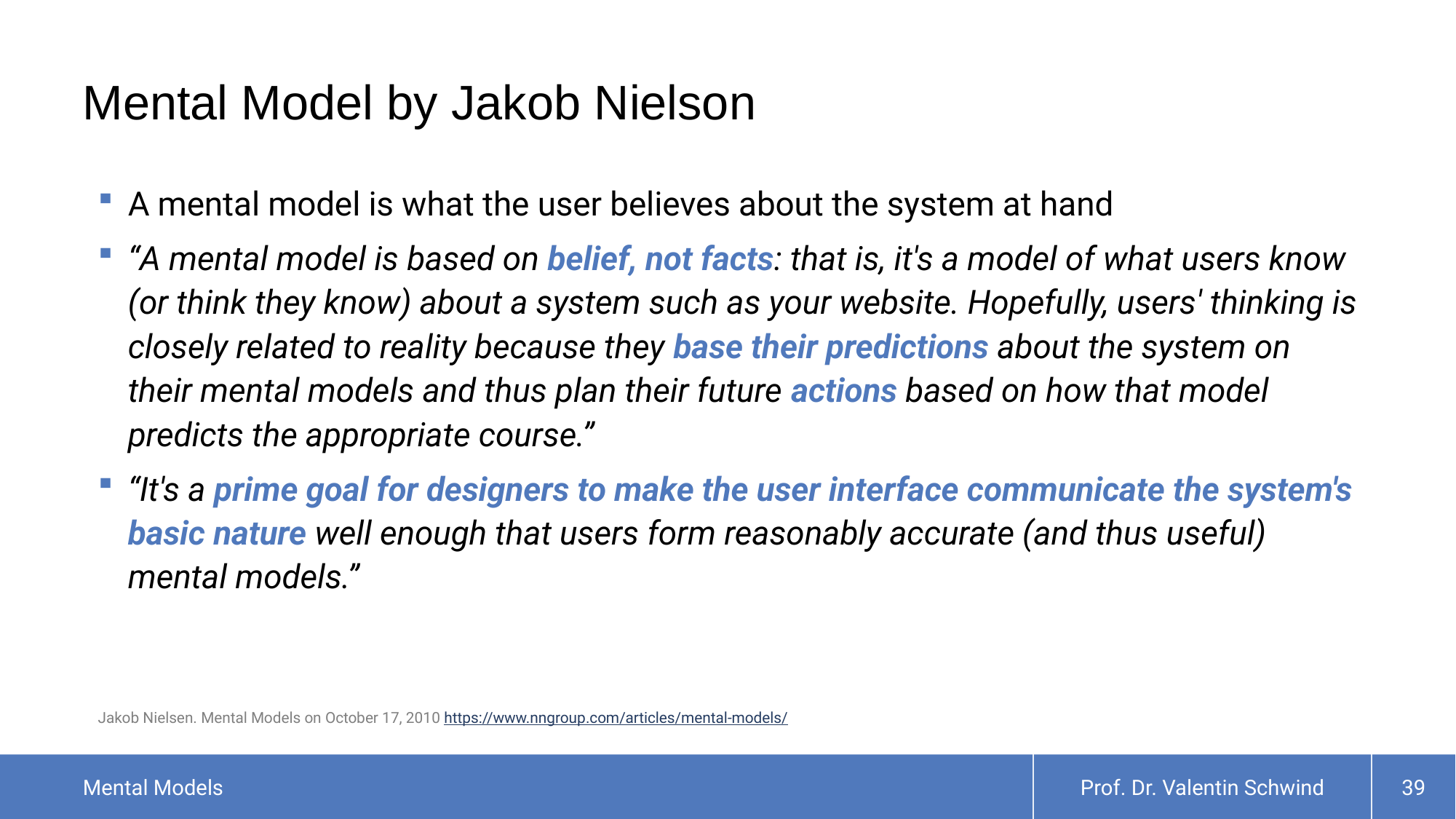

# Mental Model by Jakob Nielson
A mental model is what the user believes about the system at hand
“A mental model is based on belief, not facts: that is, it's a model of what users know (or think they know) about a system such as your website. Hopefully, users' thinking is closely related to reality because they base their predictions about the system on their mental models and thus plan their future actions based on how that model predicts the appropriate course.”
“It's a prime goal for designers to make the user interface communicate the system's basic nature well enough that users form reasonably accurate (and thus useful) mental models.”
Jakob Nielsen. Mental Models on October 17, 2010 https://www.nngroup.com/articles/mental-models/
Mental Models
Prof. Dr. Valentin Schwind
39